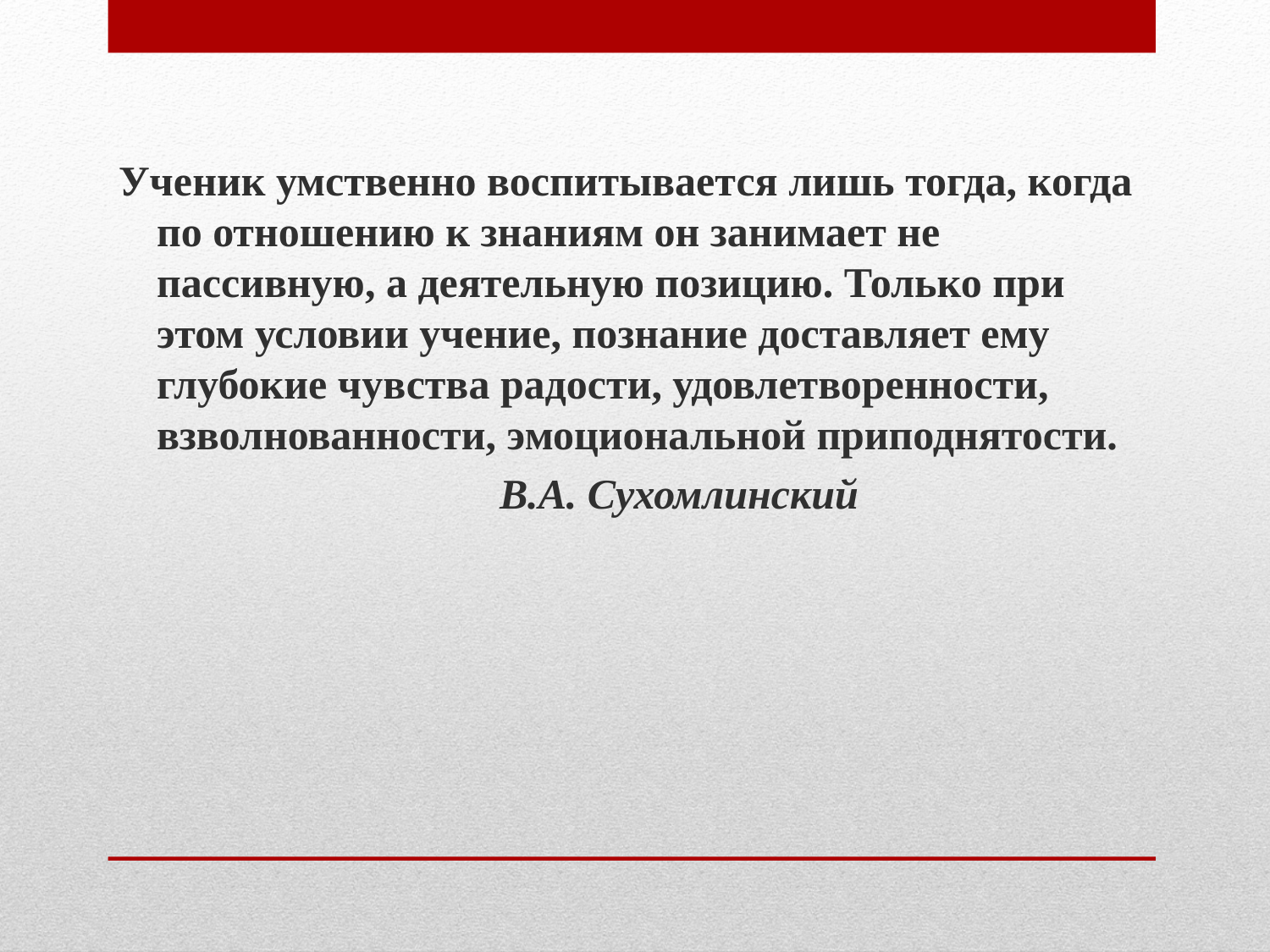

Ученик умственно воспитывается лишь тогда, когда по отношению к знаниям он занимает не пассивную, а деятельную позицию. Только при этом условии учение, познание доставляет ему глубокие чувства радости, удовлетворенности, взволнованности, эмоциональной приподнятости.
                                    В.А. Сухомлинский

#